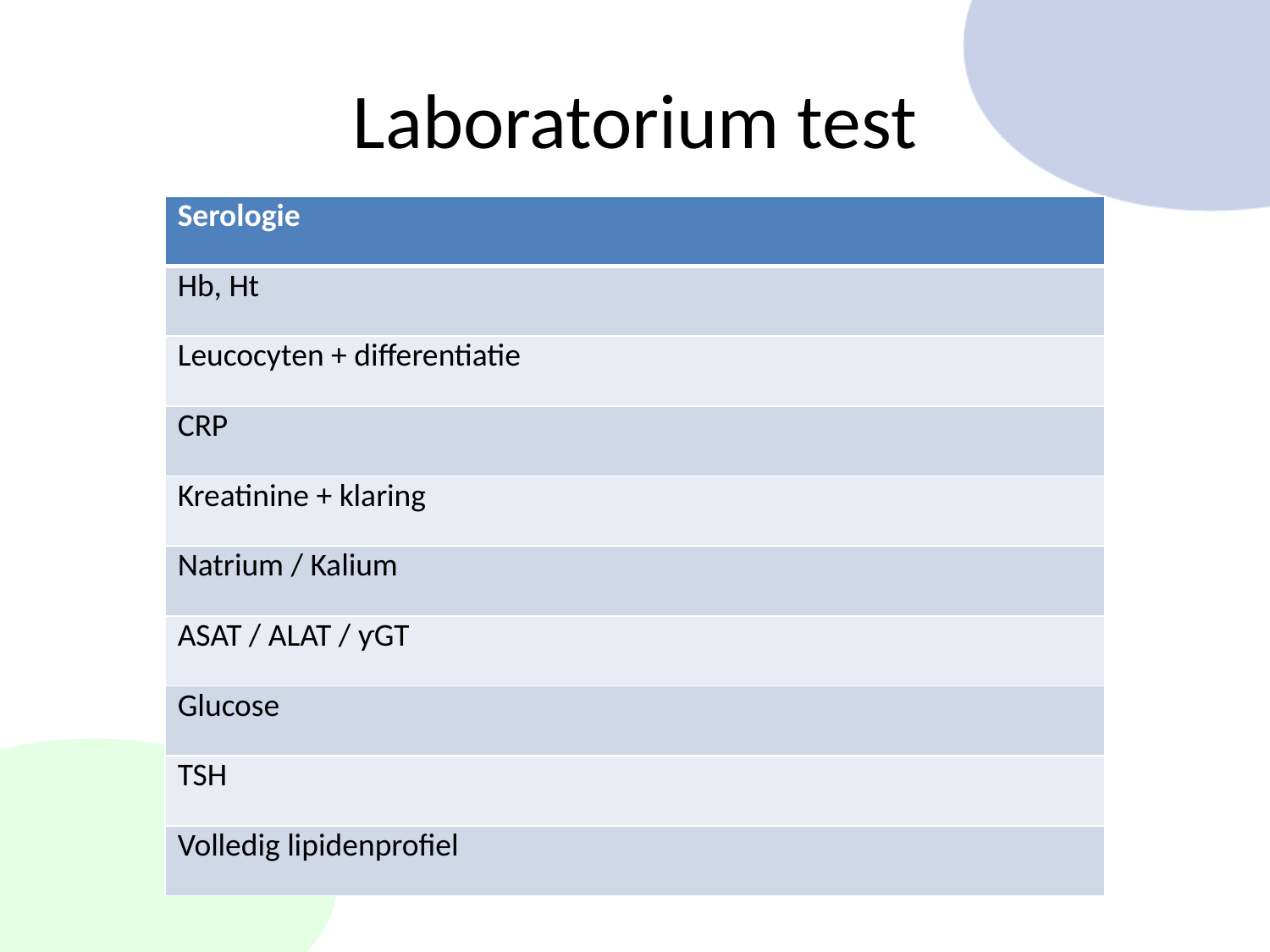

# Laboratorium test
| Serologie |
| --- |
| Hb, Ht |
| Leucocyten + differentiatie |
| CRP |
| Kreatinine + klaring |
| Natrium / Kalium |
| ASAT / ALAT / ƴGT |
| Glucose |
| TSH |
| Volledig lipidenprofiel |